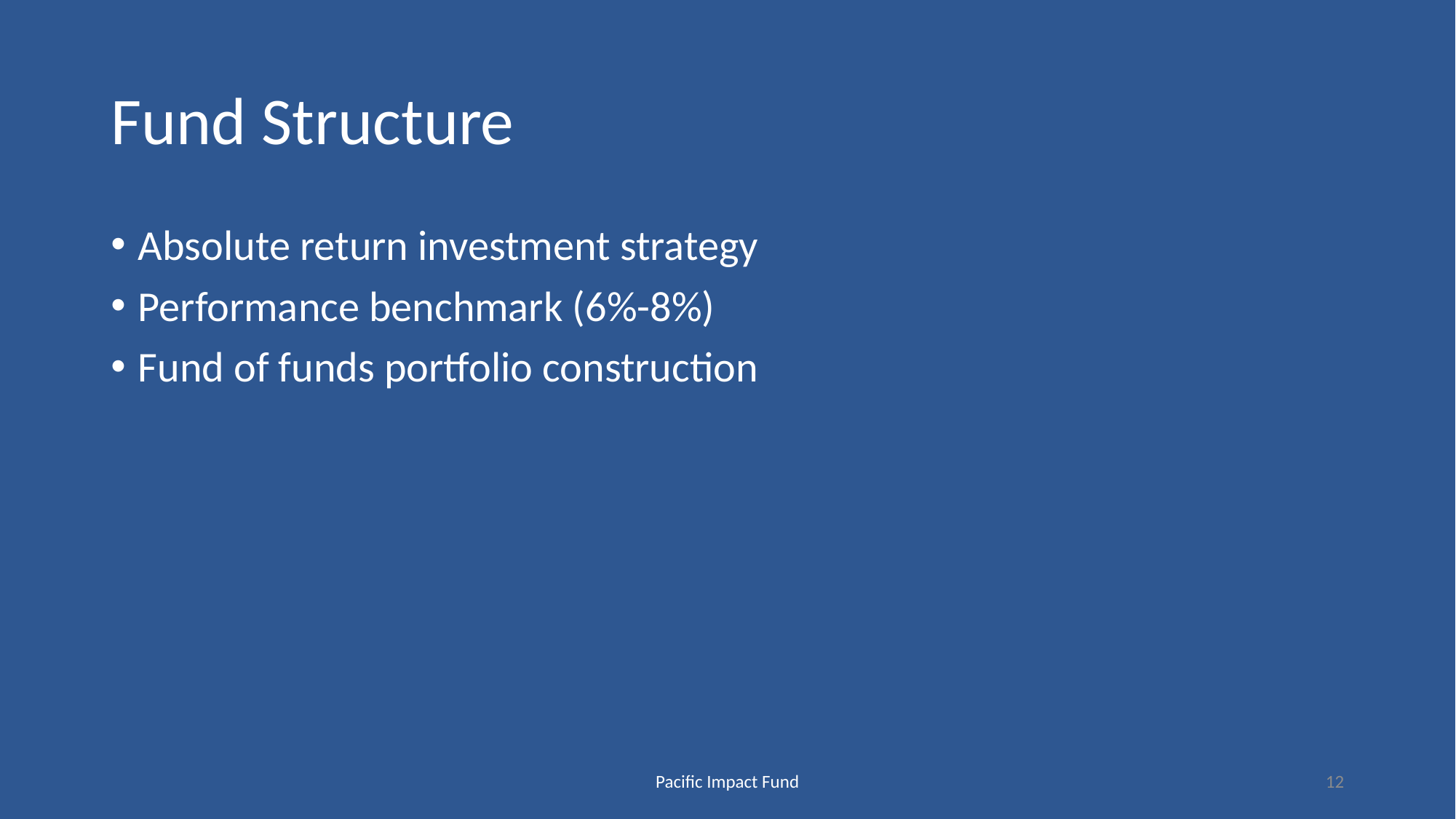

# Fund Structure
Absolute return investment strategy
Performance benchmark (6%-8%)
Fund of funds portfolio construction

Pacific Impact Fund
12